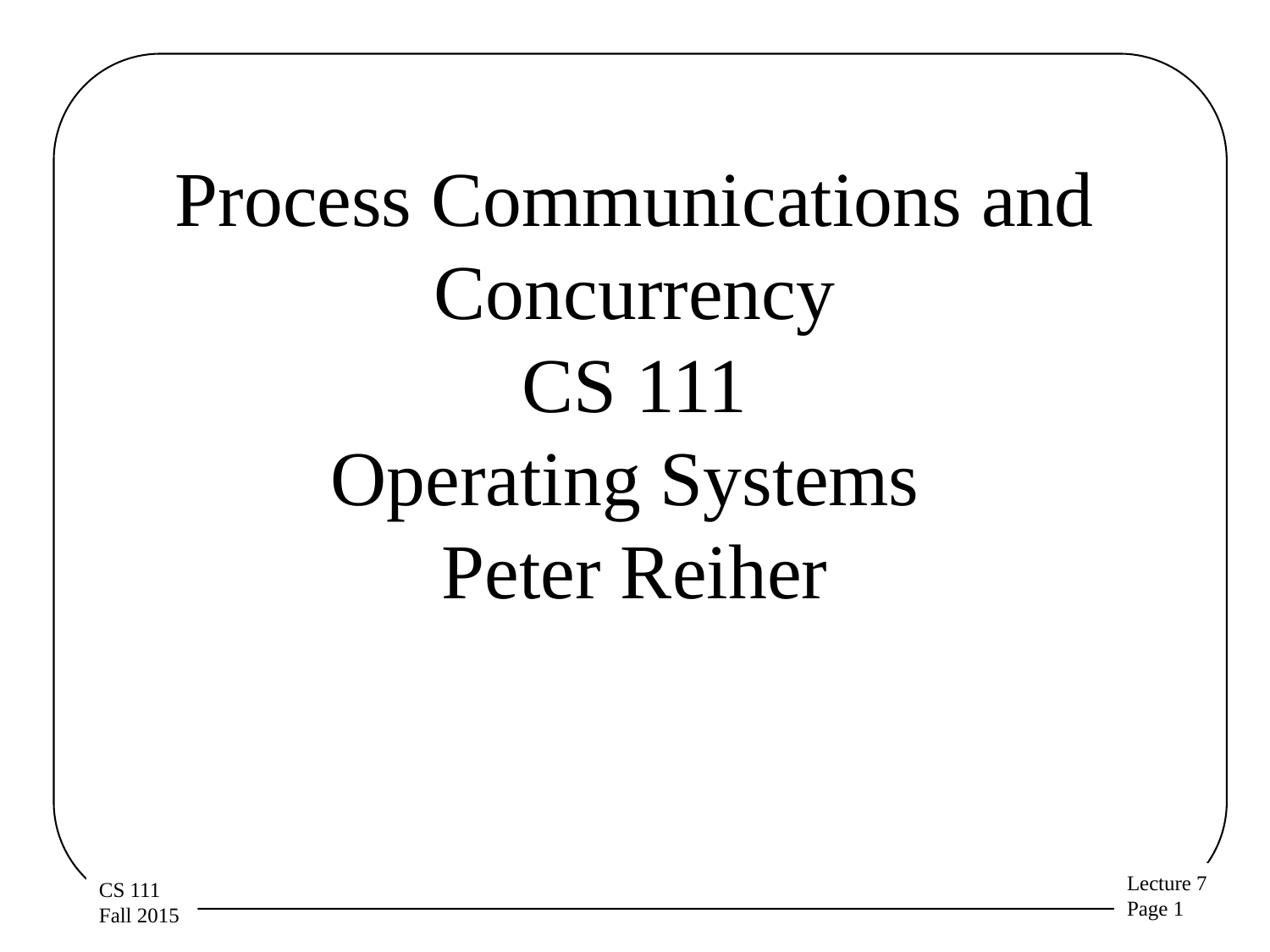

# Process Communications and Concurrency CS 111 Operating Systems Peter Reiher